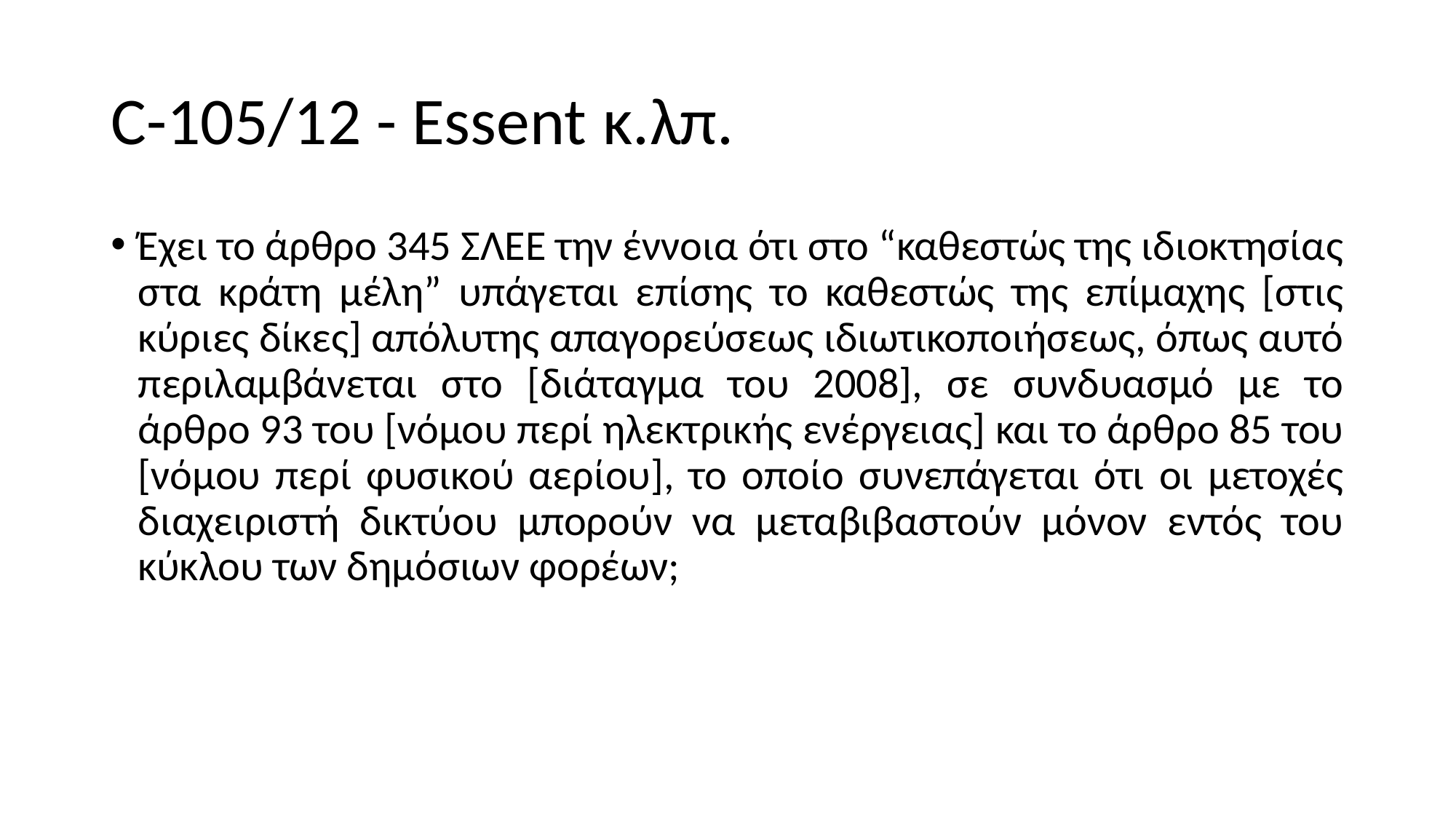

# C-105/12 - Essent κ.λπ.
Έχει το άρθρο 345 ΣΛΕΕ την έννοια ότι στο “καθεστώς της ιδιοκτησίας στα κράτη μέληˮ υπάγεται επίσης το καθεστώς της επίμαχης [στις κύριες δίκες] απόλυτης απαγορεύσεως ιδιωτικοποιήσεως, όπως αυτό περιλαμβάνεται στο [διάταγμα του 2008], σε συνδυασμό με το άρθρο 93 του [νόμου περί ηλεκτρικής ενέργειας] και το άρθρο 85 του [νόμου περί φυσικού αερίου], το οποίο συνεπάγεται ότι οι μετοχές διαχειριστή δικτύου μπορούν να μεταβιβαστούν μόνον εντός του κύκλου των δημόσιων φορέων;